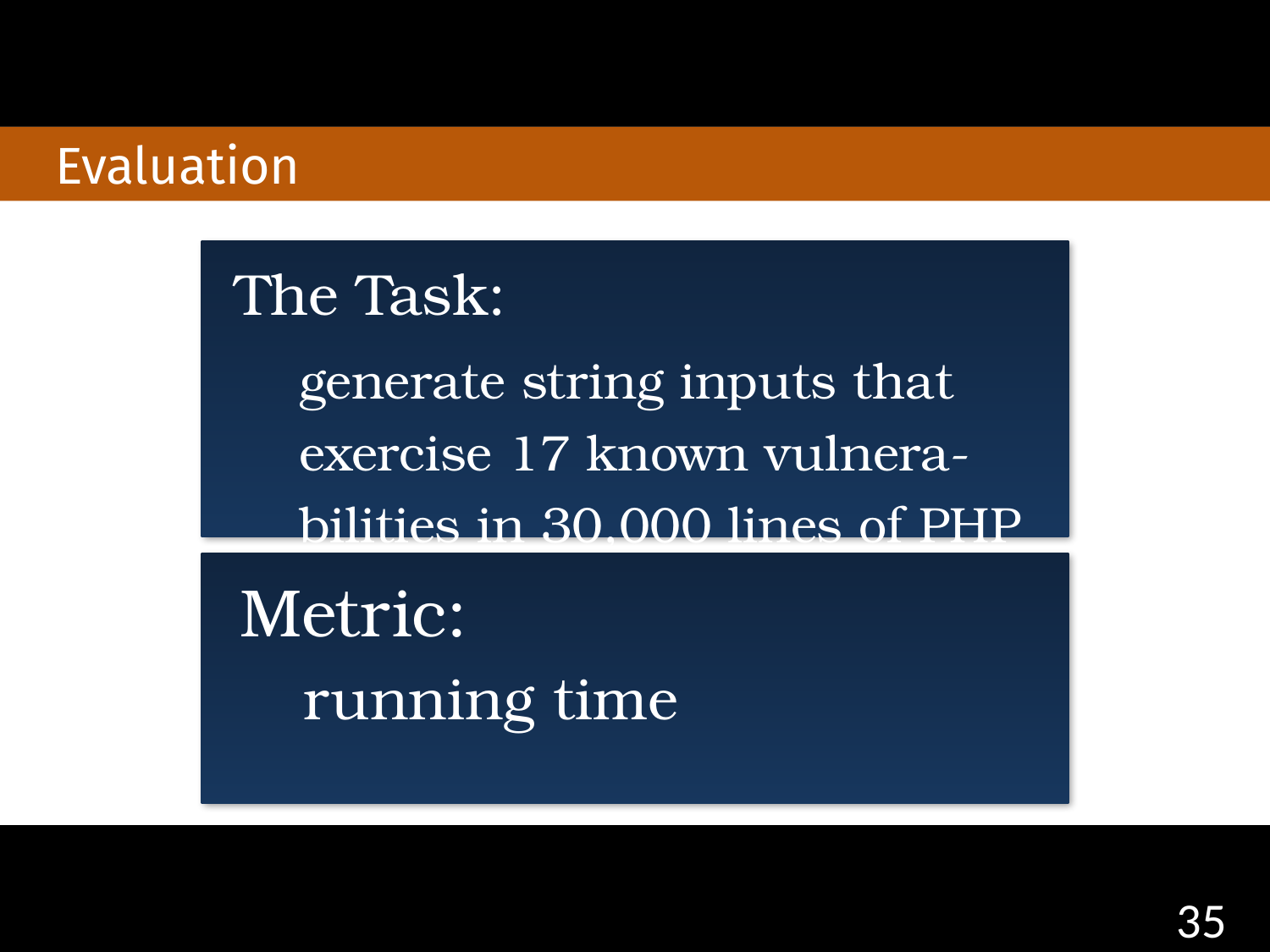

# Evaluation

The Task:
generate string inputs that exercise 17 known vulnera-bilities in 30,000 lines of PHP

Metric:
running time

35